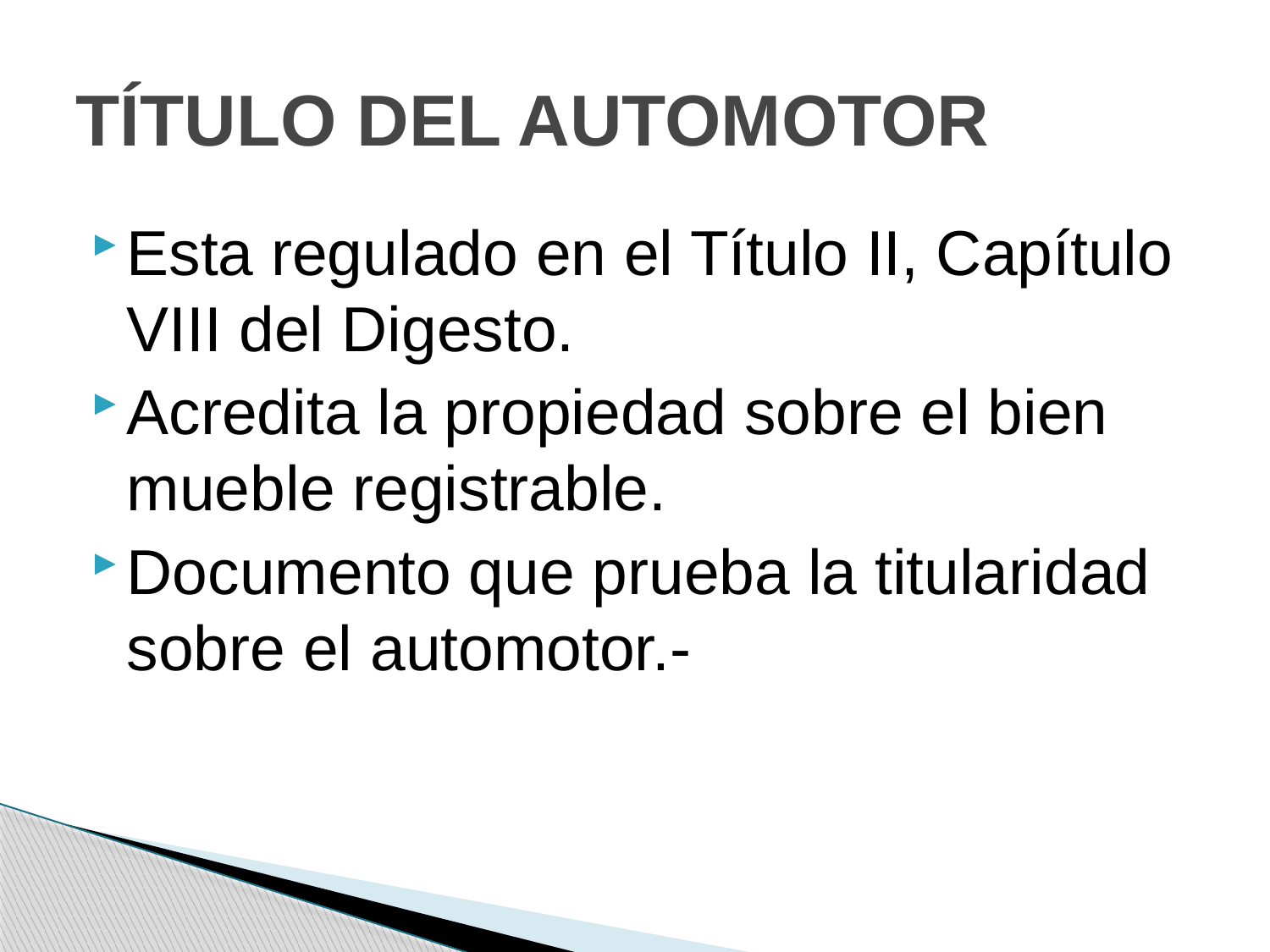

# TÍTULO DEL AUTOMOTOR
Esta regulado en el Título II, Capítulo VIII del Digesto.
Acredita la propiedad sobre el bien mueble registrable.
Documento que prueba la titularidad sobre el automotor.-